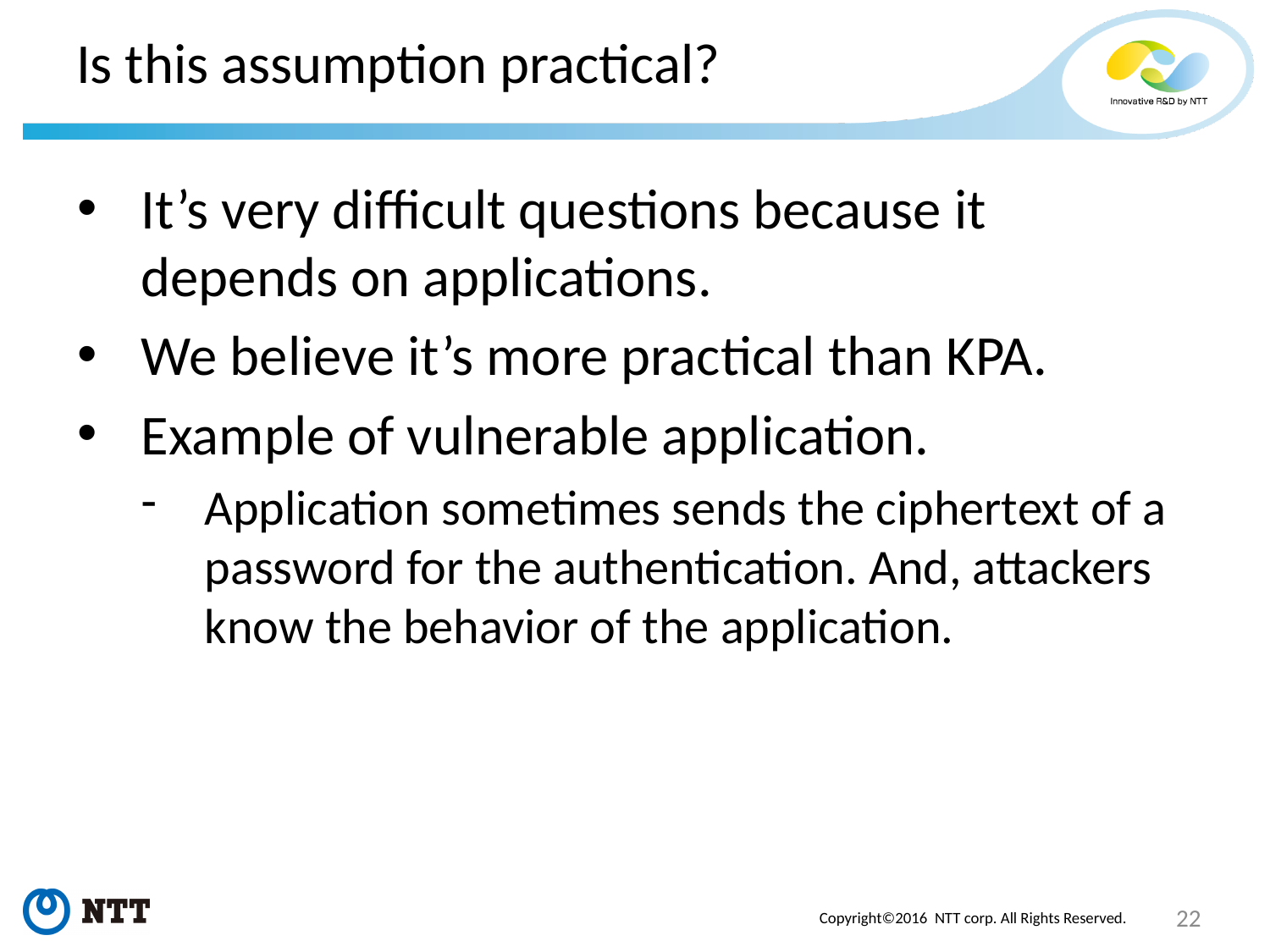

# Is this assumption practical?
It’s very difficult questions because it depends on applications.
We believe it’s more practical than KPA.
Example of vulnerable application.
Application sometimes sends the ciphertext of a password for the authentication. And, attackers know the behavior of the application.